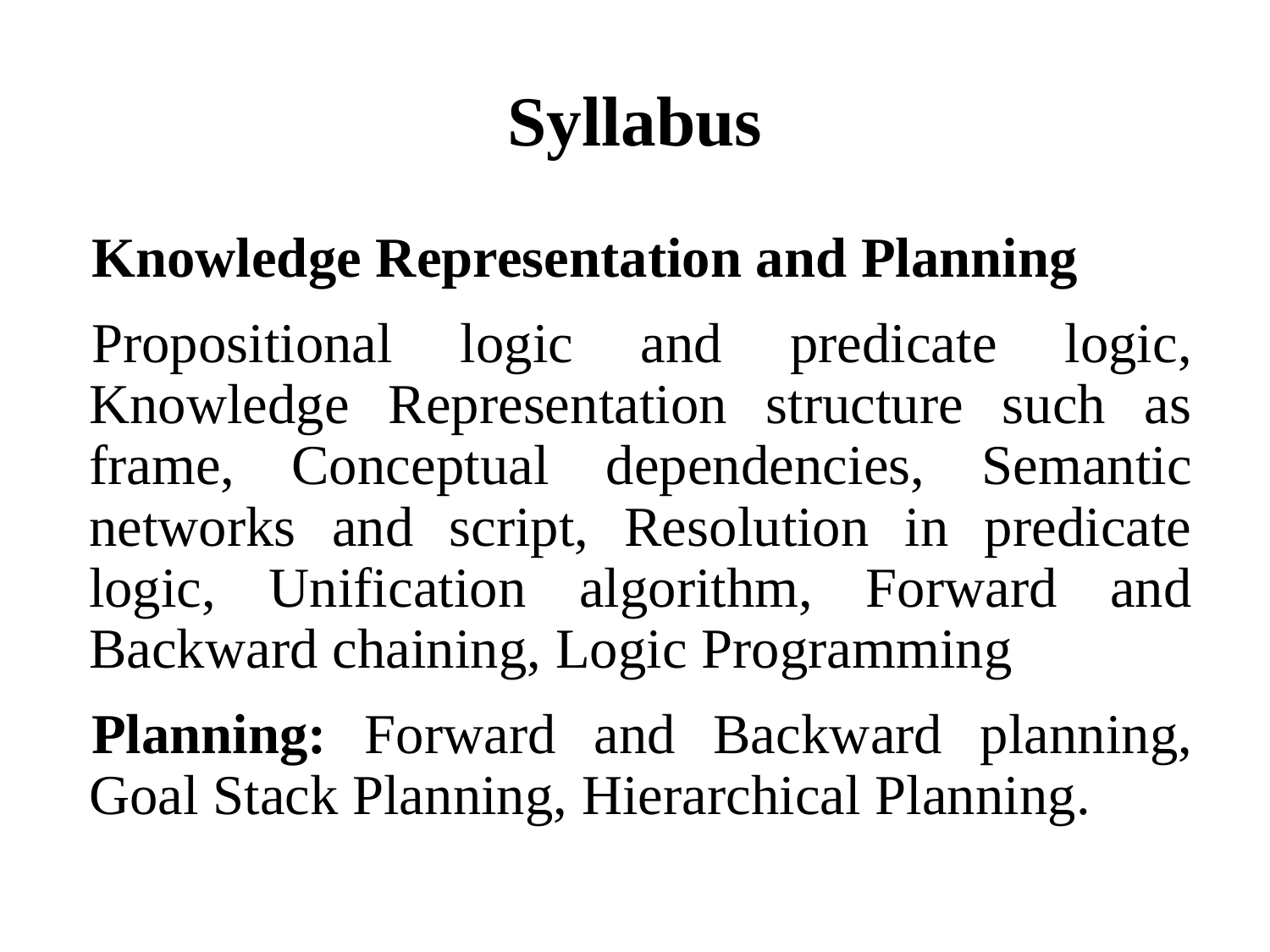

# Syllabus
Knowledge Representation and Planning
Propositional logic and predicate logic, Knowledge Representation structure such as frame, Conceptual dependencies, Semantic networks and script, Resolution in predicate logic, Unification algorithm, Forward and Backward chaining, Logic Programming
Planning: Forward and Backward planning, Goal Stack Planning, Hierarchical Planning.